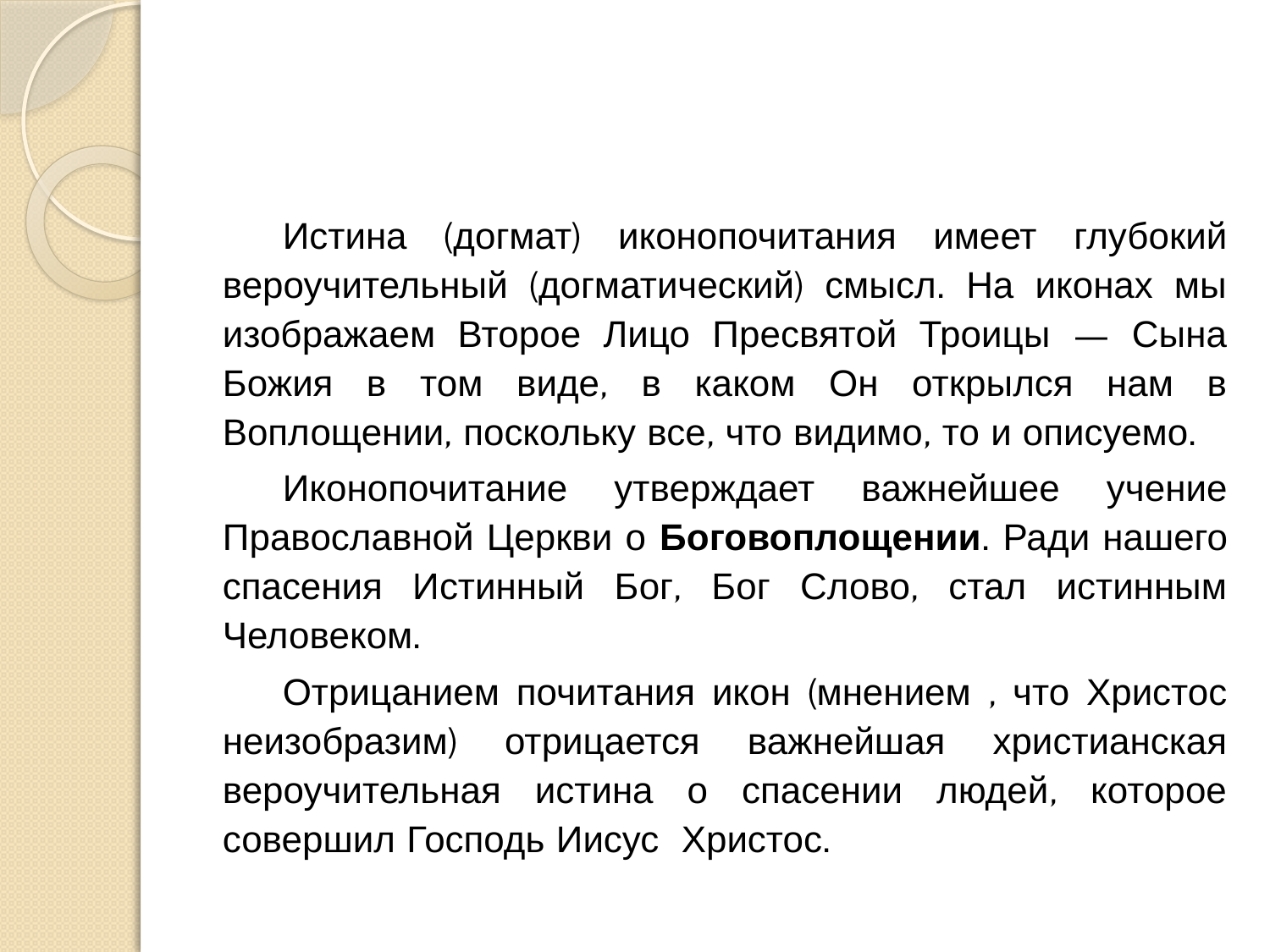

#
Истина (догмат) иконопочитания имеет глубокий вероучительный (догматический) смысл. На иконах мы изображаем Второе Лицо Пресвятой Троицы — Сына Божия в том виде, в каком Он открылся нам в Воплощении, поскольку все, что видимо, то и описуемо.
Иконопочитание утверждает важнейшее учение Православной Церкви о Боговоплощении. Ради нашего спасения Истинный Бог, Бог Слово, стал истинным Человеком.
Отрицанием почитания икон (мнением , что Христос неизобразим) отрицается важнейшая христианская вероучительная истина о спасении людей, которое совершил Господь Иисус  Христос.